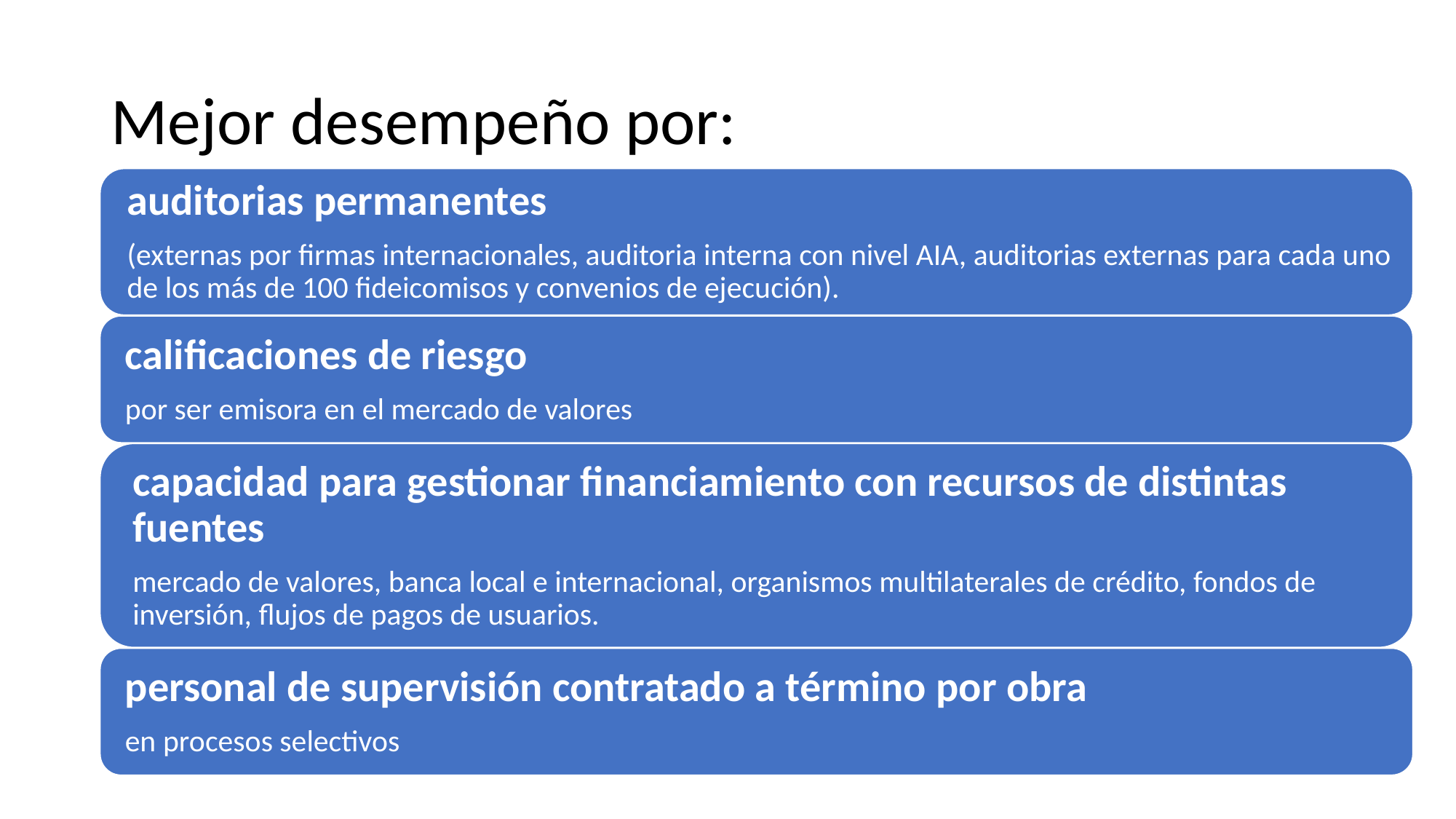

# Mejor desempeño por:
auditorias permanentes
(externas por firmas internacionales, auditoria interna con nivel AIA, auditorias externas para cada uno de los más de 100 fideicomisos y convenios de ejecución).
calificaciones de riesgo
por ser emisora en el mercado de valores
capacidad para gestionar financiamiento con recursos de distintas fuentes
mercado de valores, banca local e internacional, organismos multilaterales de crédito, fondos de inversión, flujos de pagos de usuarios.
personal de supervisión contratado a término por obra
en procesos selectivos